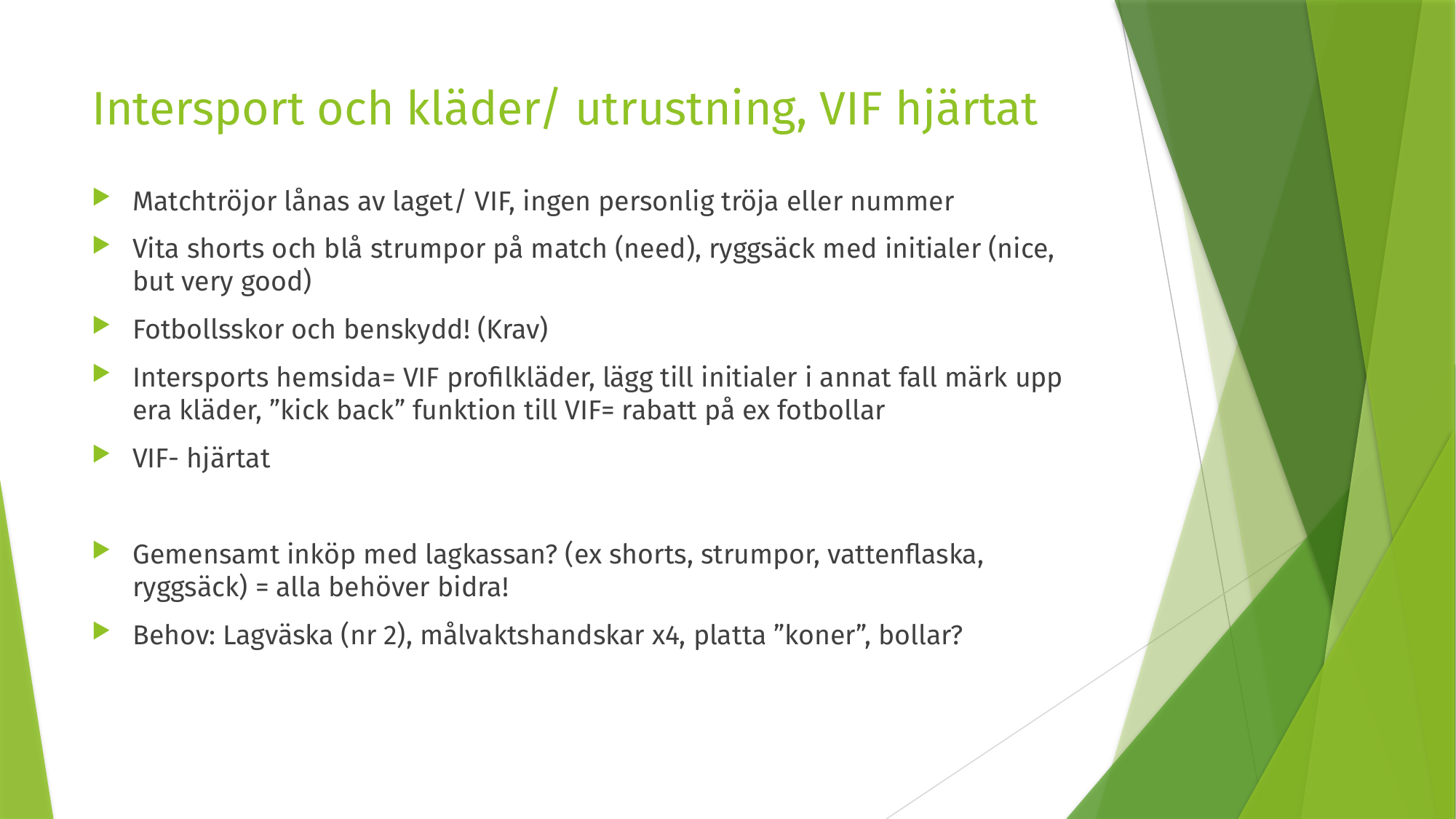

# Intersport och kläder/ utrustning, VIF hjärtat
Matchtröjor lånas av laget/ VIF, ingen personlig tröja eller nummer
Vita shorts och blå strumpor på match (need), ryggsäck med initialer (nice, but very good)
Fotbollsskor och benskydd! (Krav)
Intersports hemsida= VIF profilkläder, lägg till initialer i annat fall märk upp era kläder, ”kick back” funktion till VIF= rabatt på ex fotbollar
VIF- hjärtat

Gemensamt inköp med lagkassan? (ex shorts, strumpor, vattenflaska, ryggsäck) = alla behöver bidra!
Behov: Lagväska (nr 2), målvaktshandskar x4, platta ”koner”, bollar?